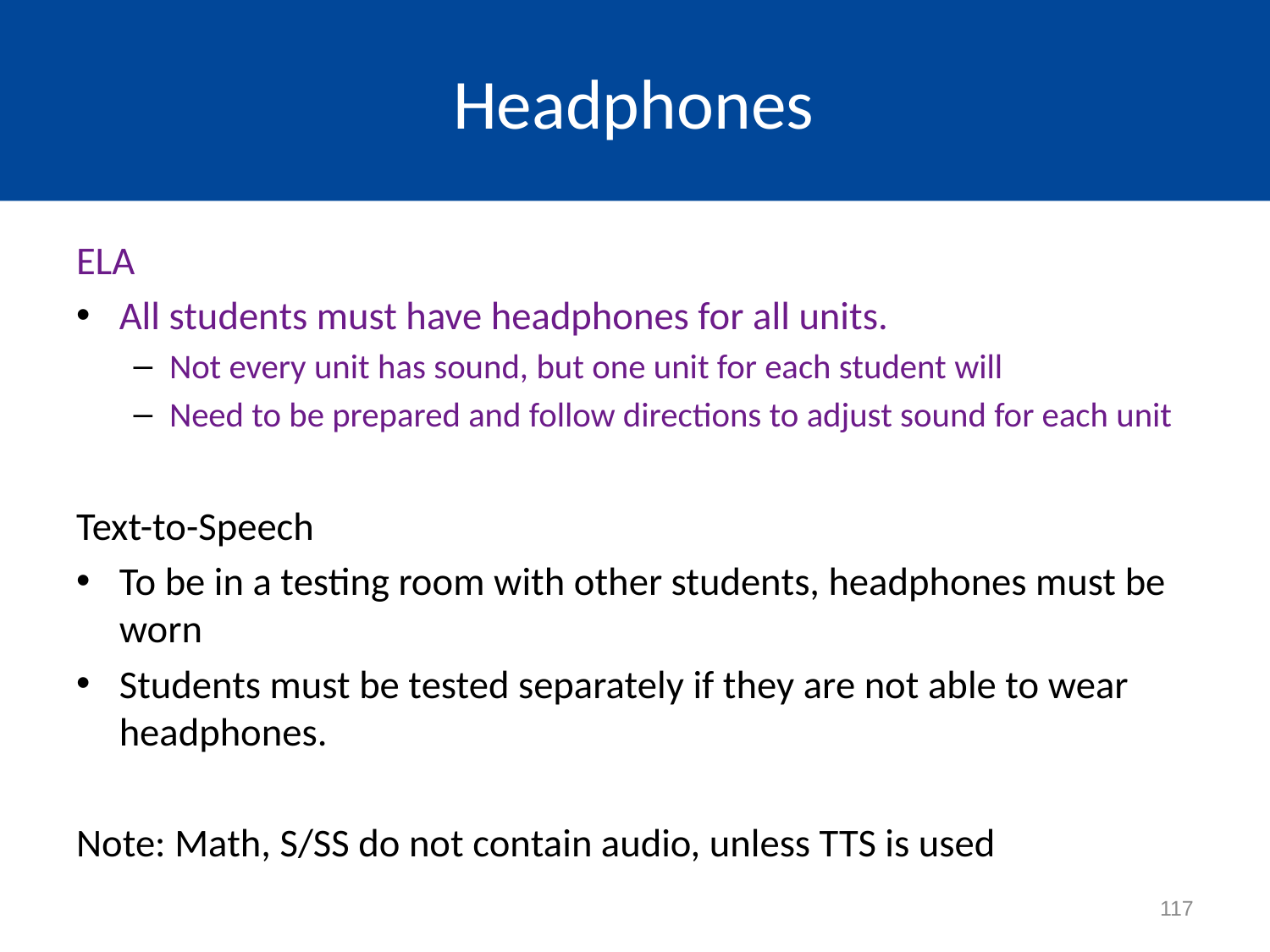

# Headphones
ELA
All students must have headphones for all units.
Not every unit has sound, but one unit for each student will
Need to be prepared and follow directions to adjust sound for each unit

Text-to-Speech
To be in a testing room with other students, headphones must be worn
Students must be tested separately if they are not able to wear headphones.

Note: Math, S/SS do not contain audio, unless TTS is used

117